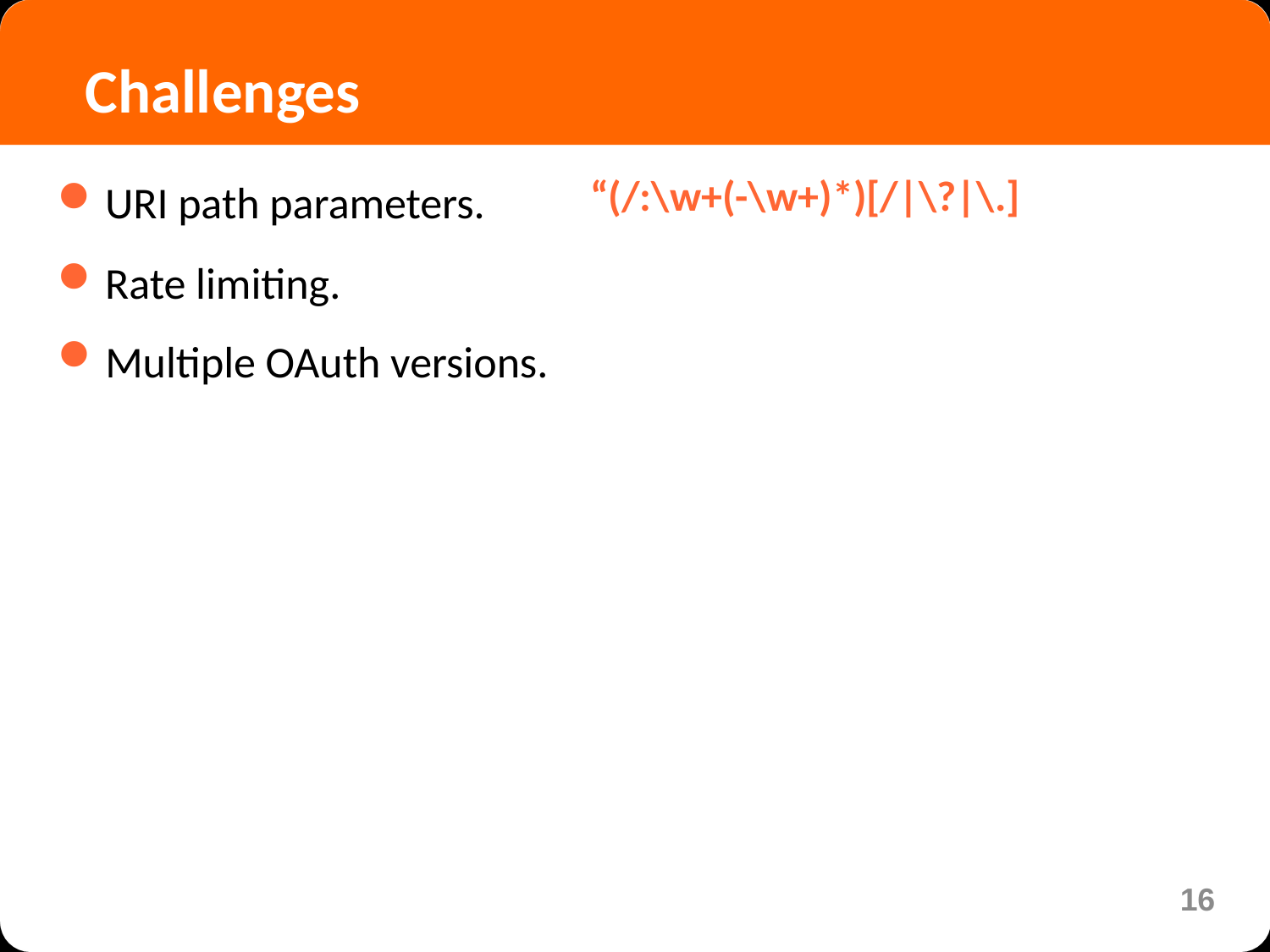

Challenges
URI path parameters.
“(/:\w+(-\w+)*)[/|\?|\.]
Rate limiting.
Multiple OAuth versions.
16